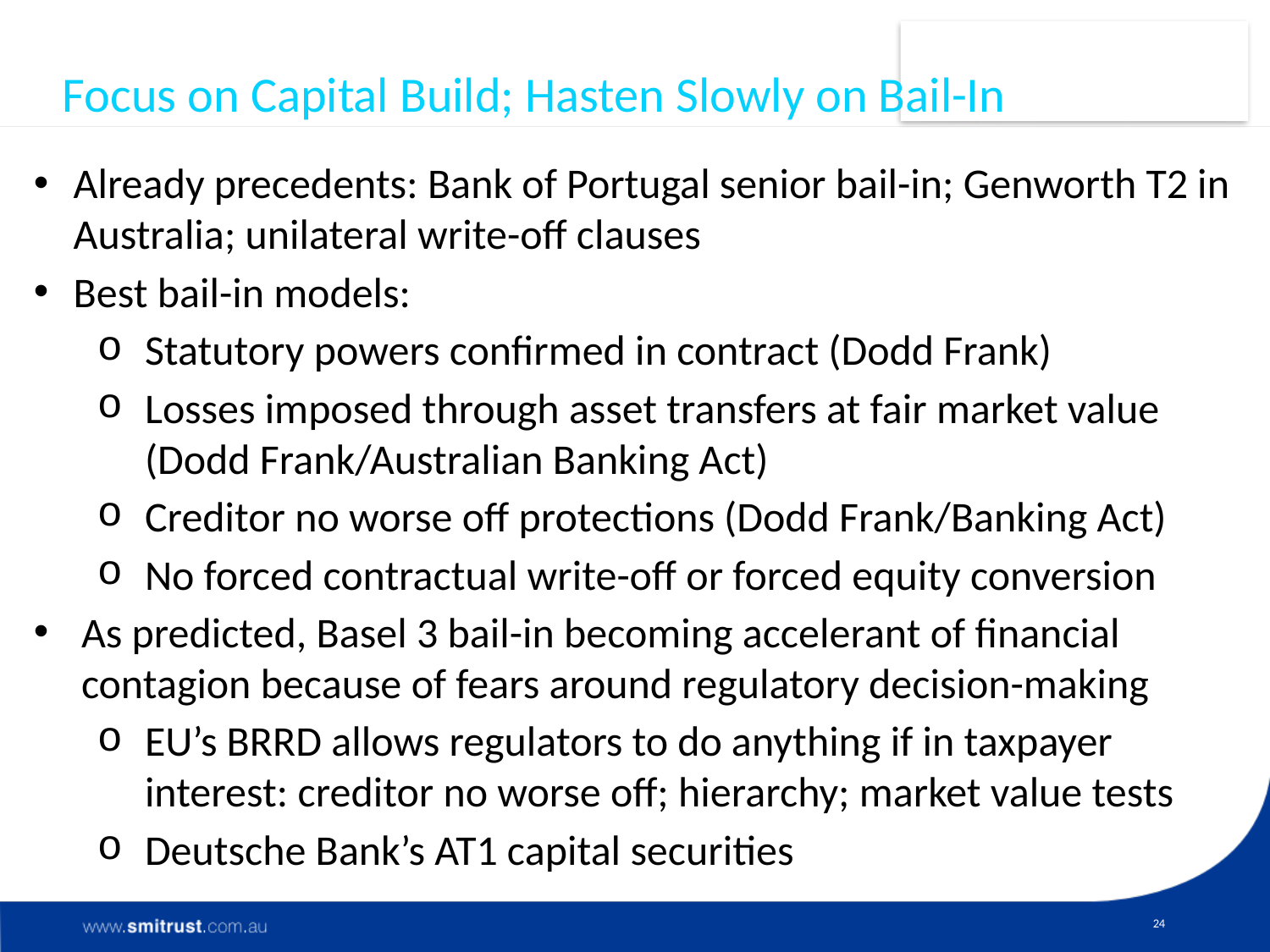

# Focus on Capital Build; Hasten Slowly on Bail-In
Already precedents: Bank of Portugal senior bail-in; Genworth T2 in Australia; unilateral write-off clauses
Best bail-in models:
Statutory powers confirmed in contract (Dodd Frank)
Losses imposed through asset transfers at fair market value (Dodd Frank/Australian Banking Act)
Creditor no worse off protections (Dodd Frank/Banking Act)
No forced contractual write-off or forced equity conversion
As predicted, Basel 3 bail-in becoming accelerant of financial contagion because of fears around regulatory decision-making
EU’s BRRD allows regulators to do anything if in taxpayer interest: creditor no worse off; hierarchy; market value tests
Deutsche Bank’s AT1 capital securities